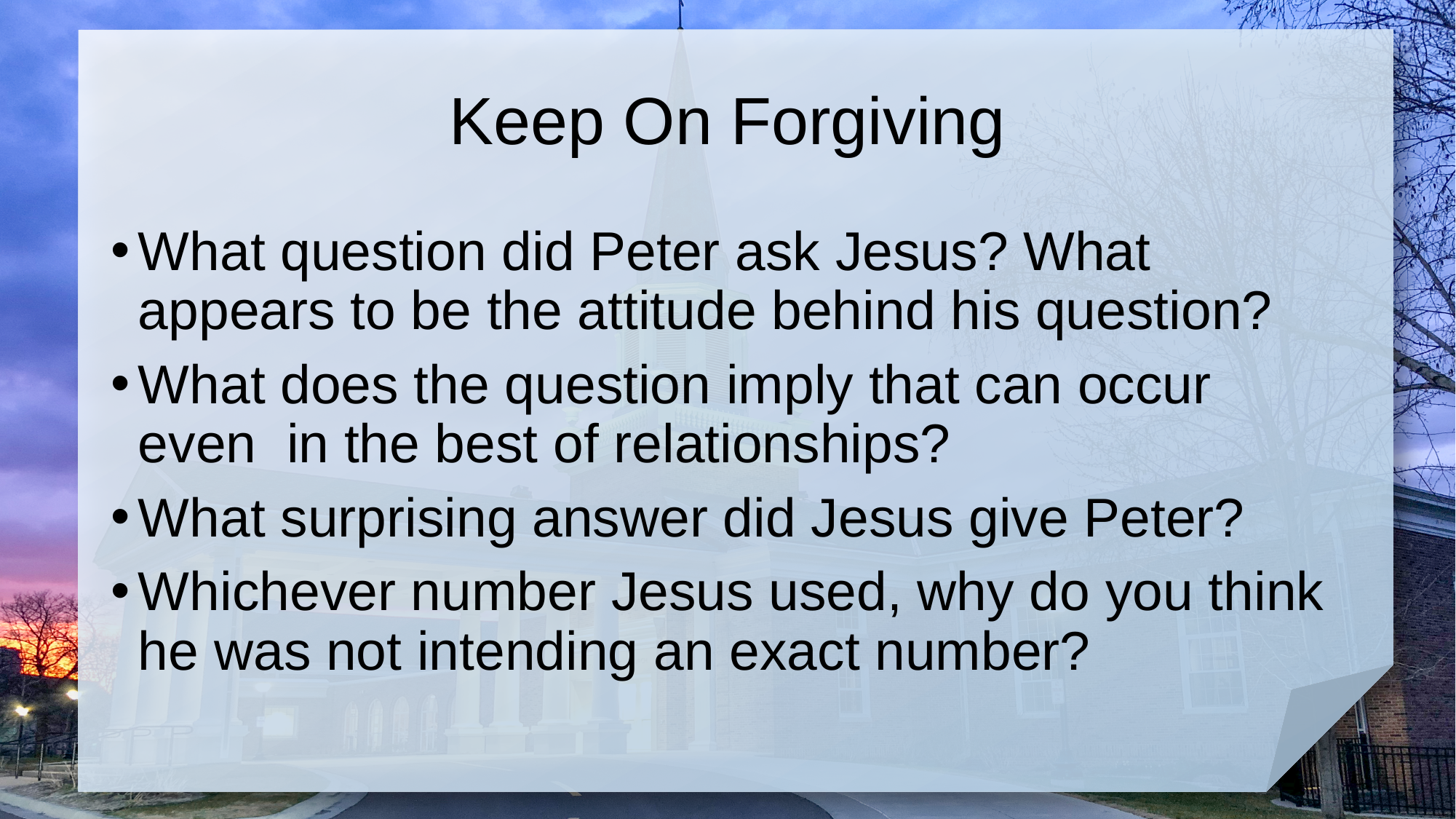

# Keep On Forgiving
What question did Peter ask Jesus? What appears to be the attitude behind his question?
What does the question imply that can occur even  in the best of relationships?
What surprising answer did Jesus give Peter?
Whichever number Jesus used, why do you think he was not intending an exact number?